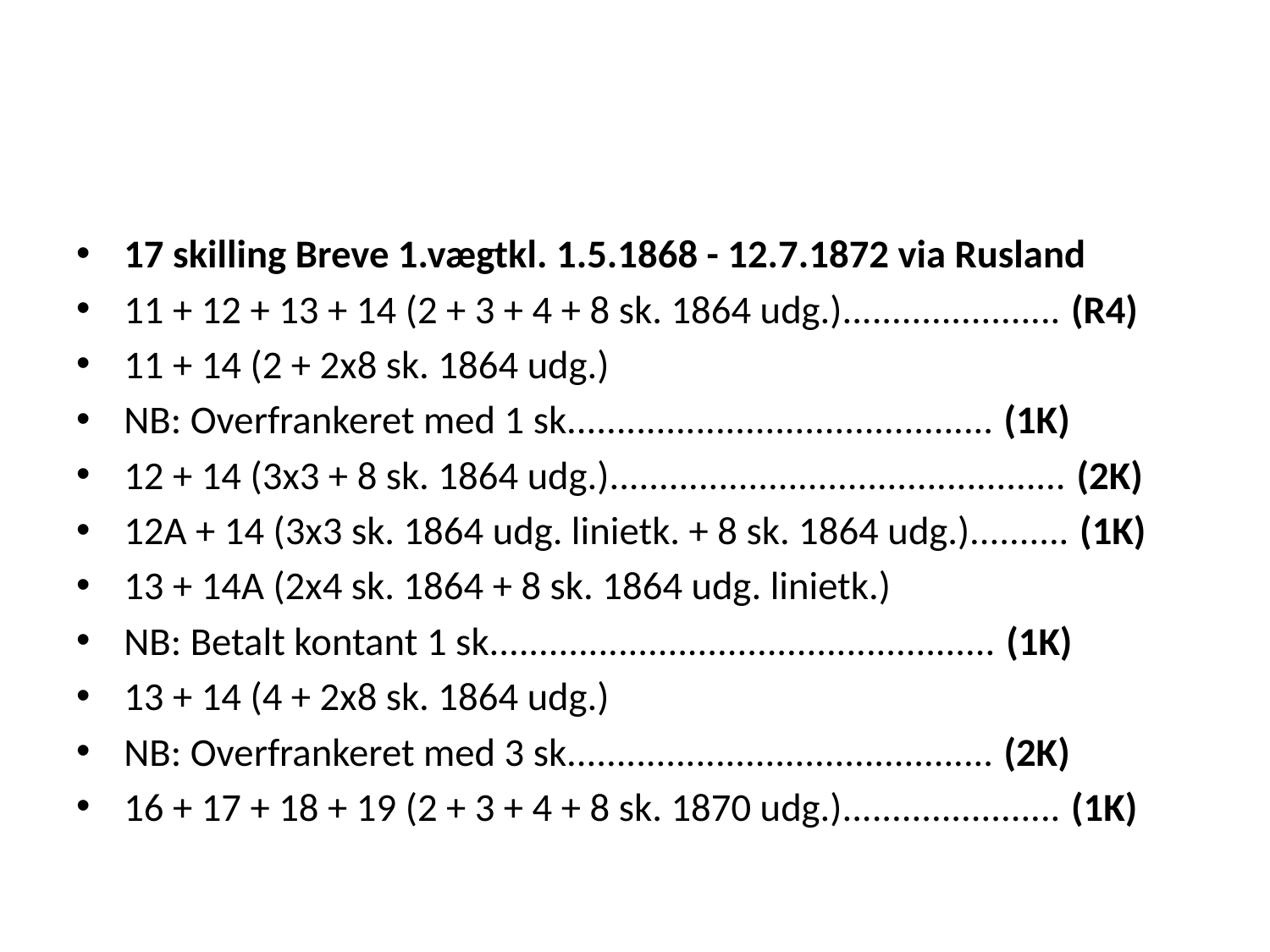

#
17 skilling Breve 1.vægtkl. 1.5.1868 - 12.7.1872 via Rusland
11 + 12 + 13 + 14 (2 + 3 + 4 + 8 sk. 1864 udg.)...................... (R4)
11 + 14 (2 + 2x8 sk. 1864 udg.)
NB: Overfrankeret med 1 sk........................................... (1K)
12 + 14 (3x3 + 8 sk. 1864 udg.).............................................. (2K)
12A + 14 (3x3 sk. 1864 udg. linietk. + 8 sk. 1864 udg.).......... (1K)
13 + 14A (2x4 sk. 1864 + 8 sk. 1864 udg. linietk.)
NB: Betalt kontant 1 sk................................................... (1K)
13 + 14 (4 + 2x8 sk. 1864 udg.)
NB: Overfrankeret med 3 sk........................................... (2K)
16 + 17 + 18 + 19 (2 + 3 + 4 + 8 sk. 1870 udg.)...................... (1K)